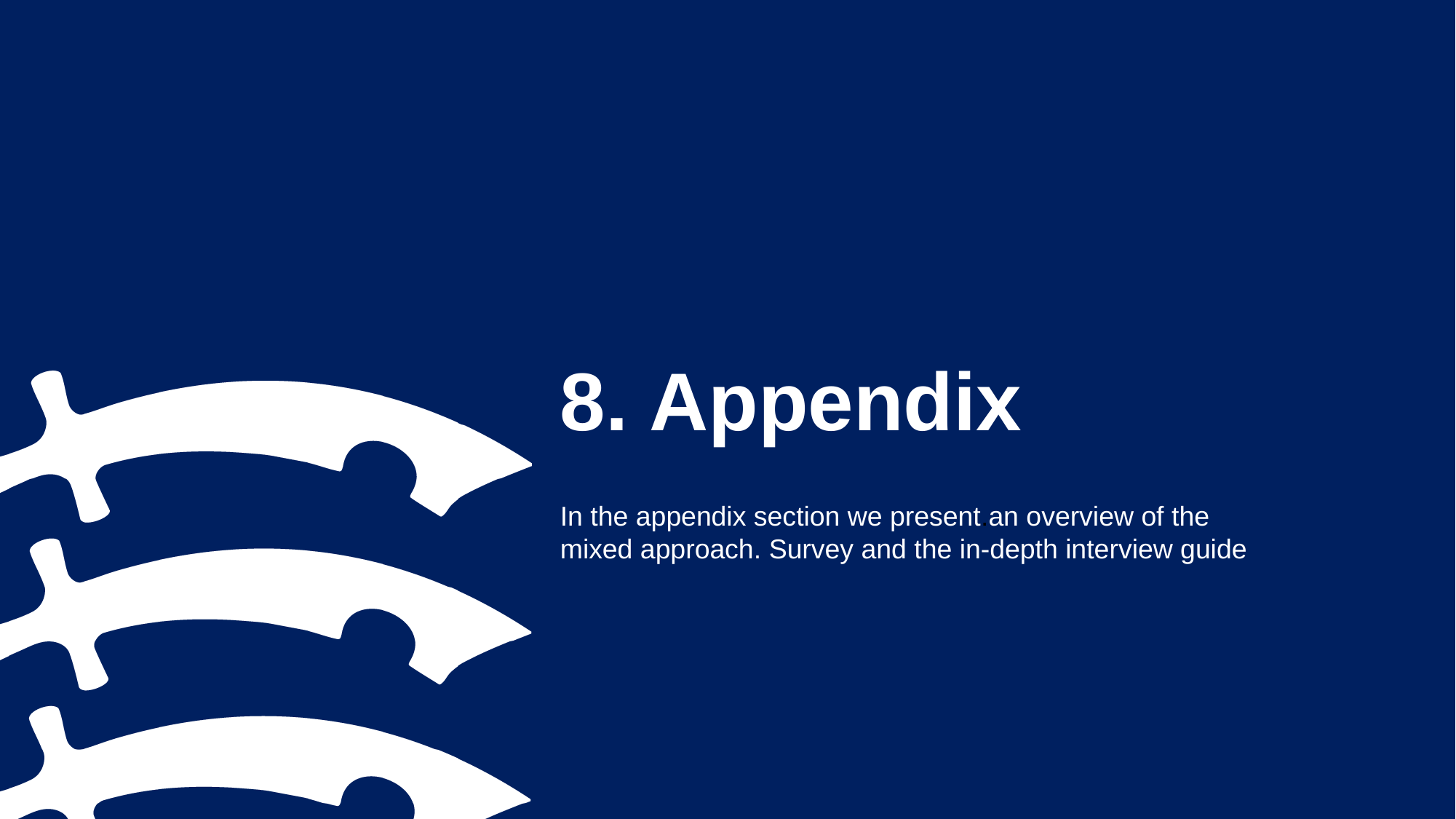

# 8. Appendix
In the appendix section we present.an overview of the mixed approach. Survey and the in-depth interview guide